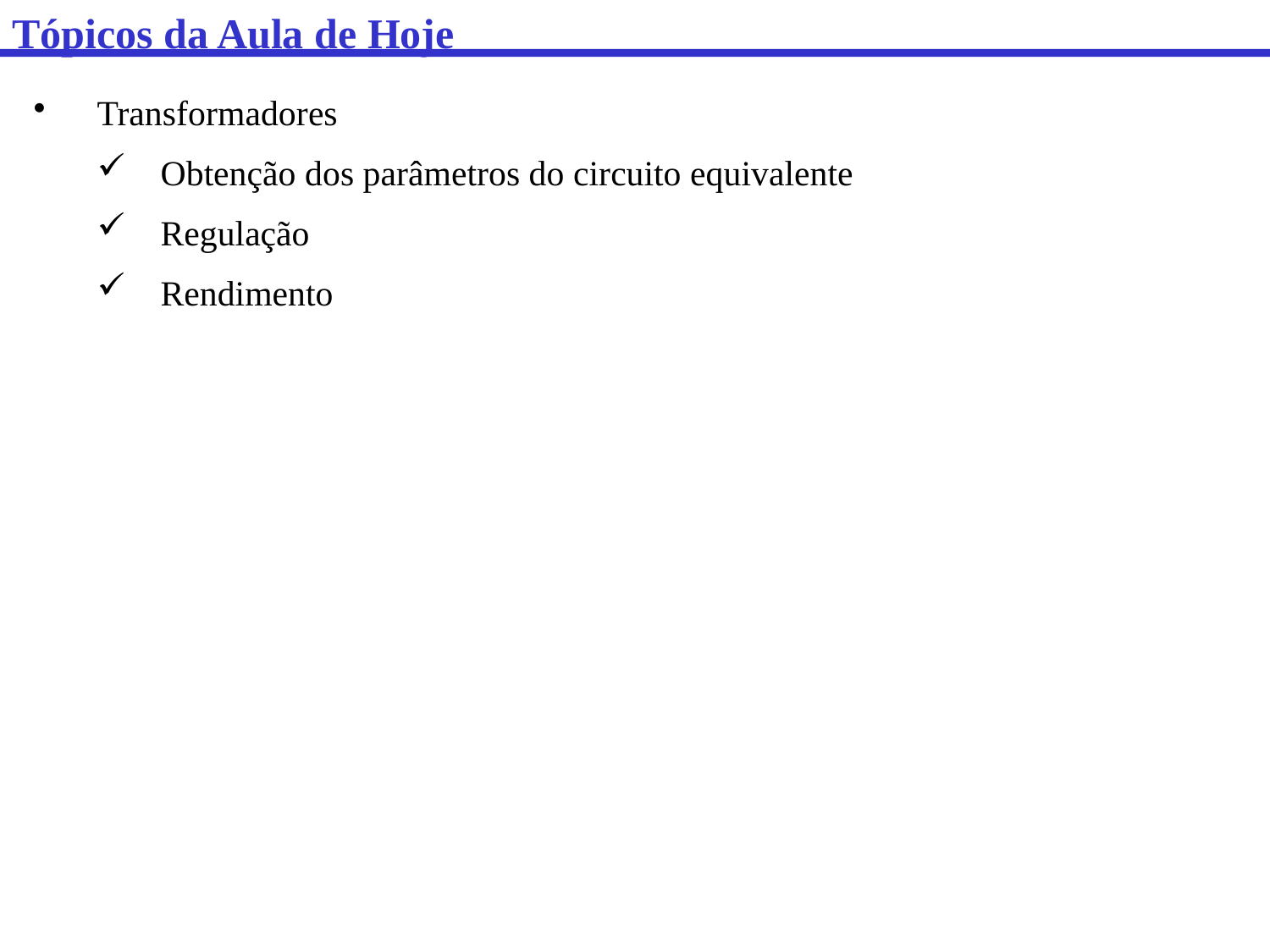

Tópicos da Aula de Hoje

Transformadores
Obtenção dos parâmetros do circuito equivalente
Regulação
Rendimento